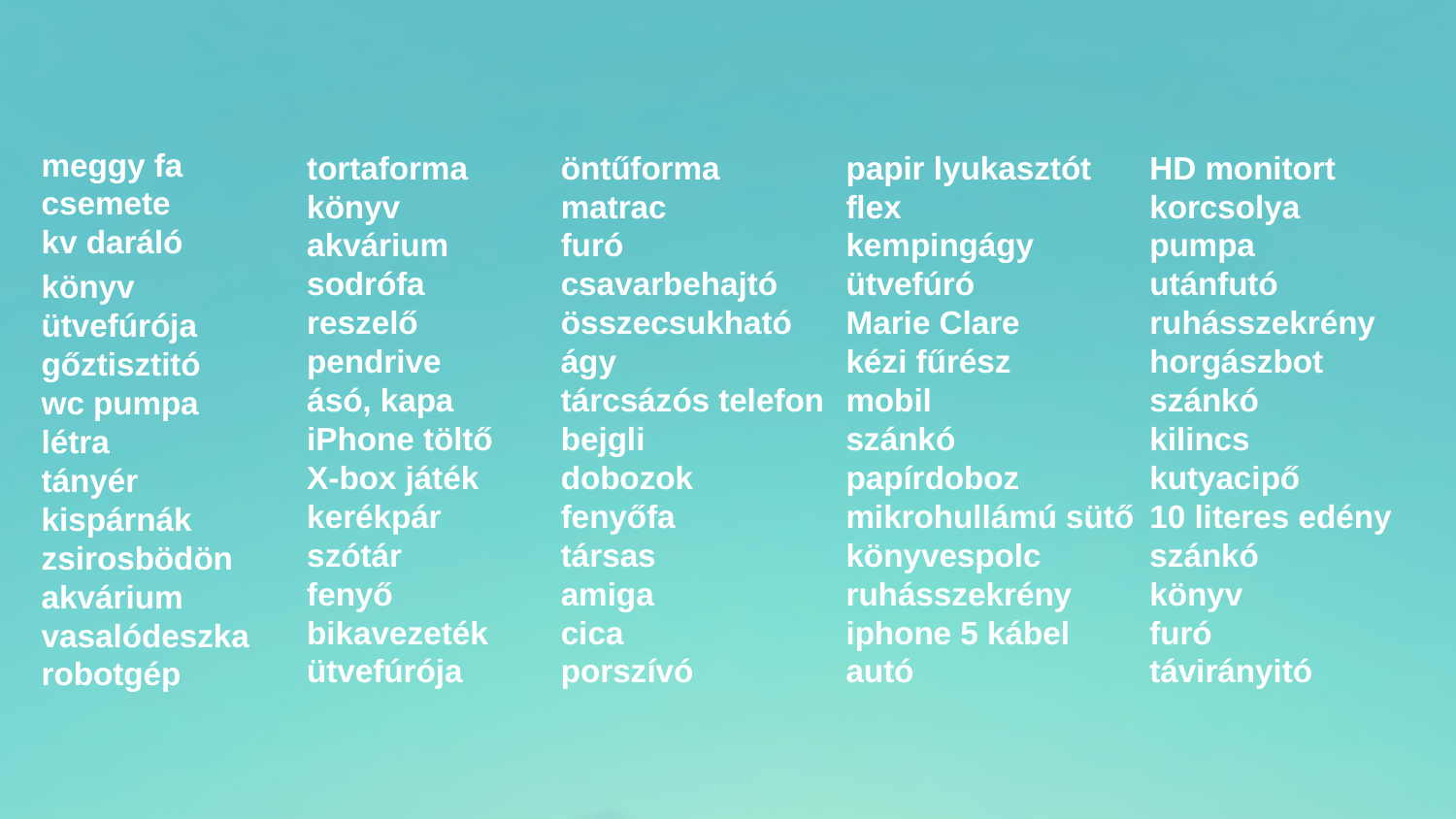

HD monitort
korcsolya
pumpa
utánfutó
ruhásszekrény
horgászbot
szánkó
kilincs
kutyacipő
10 literes edény
szánkó
könyv
furó
távirányitó
meggy fa csemete
kv daráló
könyv
ütvefúrója
gőztisztitó
wc pumpa
létra
tányér
kispárnák
zsirosbödön
akvárium
vasalódeszka
robotgép
papir lyukasztót
flex
kempingágy
ütvefúró
Marie Clare
kézi fűrész
mobil
szánkó
papírdoboz
mikrohullámú sütő
könyvespolc
ruhásszekrény
iphone 5 kábel
autó
tortaforma
könyv
akvárium
sodrófa
reszelő
pendrive
ásó, kapa
iPhone töltő
X-box játék
kerékpár
szótár
fenyő
bikavezeték
ütvefúrója
öntűforma
matrac
furó
csavarbehajtó
összecsukható ágy
tárcsázós telefon
bejgli
dobozok
fenyőfa
társas
amiga
cica
porszívó